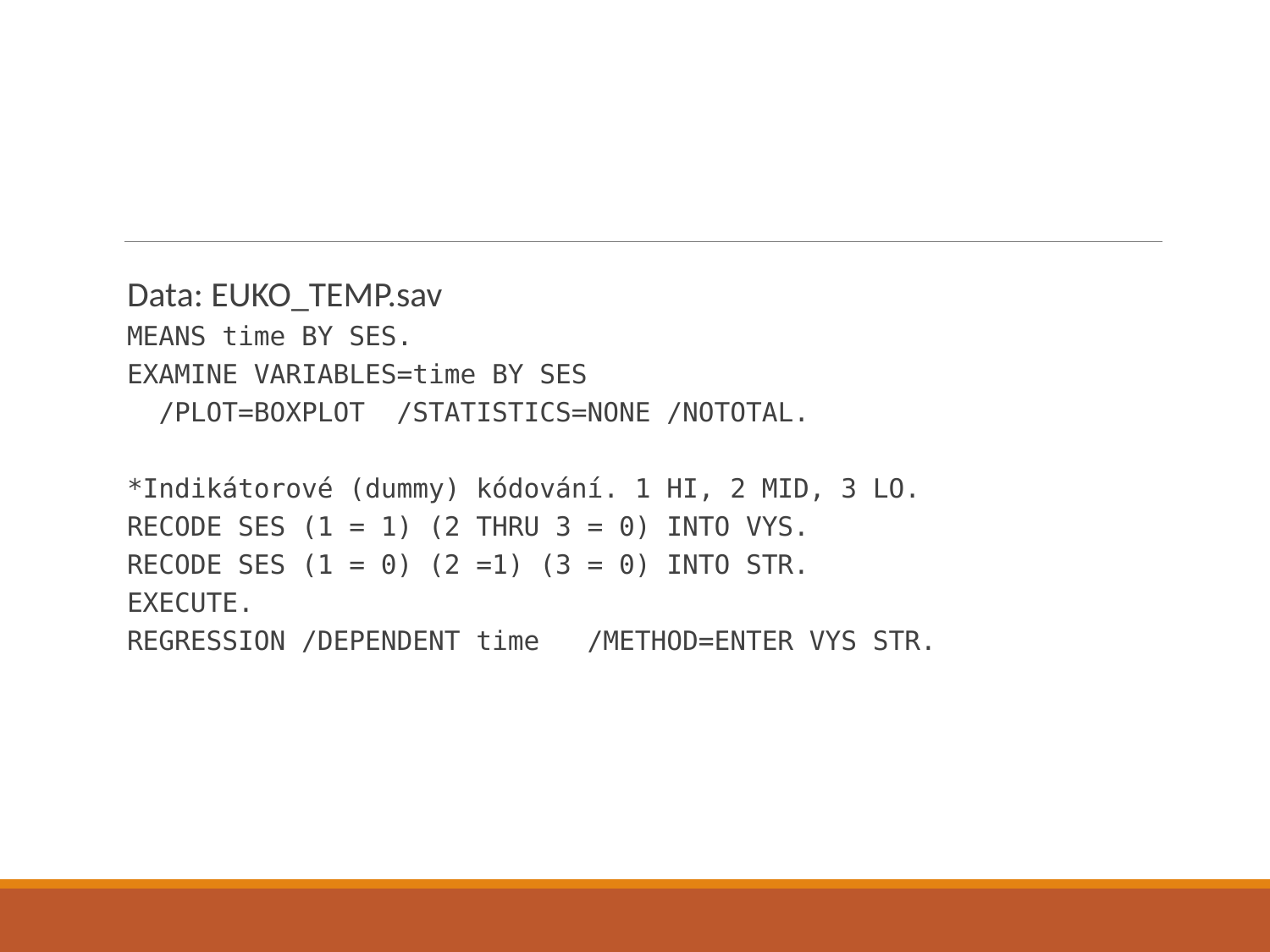

#
Data: EUKO_TEMP.sav
MEANS time BY SES.
EXAMINE VARIABLES=time BY SES
  /PLOT=BOXPLOT  /STATISTICS=NONE /NOTOTAL.

*Indikátorové (dummy) kódování. 1 HI, 2 MID, 3 LO.
RECODE SES (1 = 1) (2 THRU 3 = 0) INTO VYS.
RECODE SES (1 = 0) (2 =1) (3 = 0) INTO STR.
EXECUTE.
REGRESSION /DEPENDENT time   /METHOD=ENTER VYS STR.